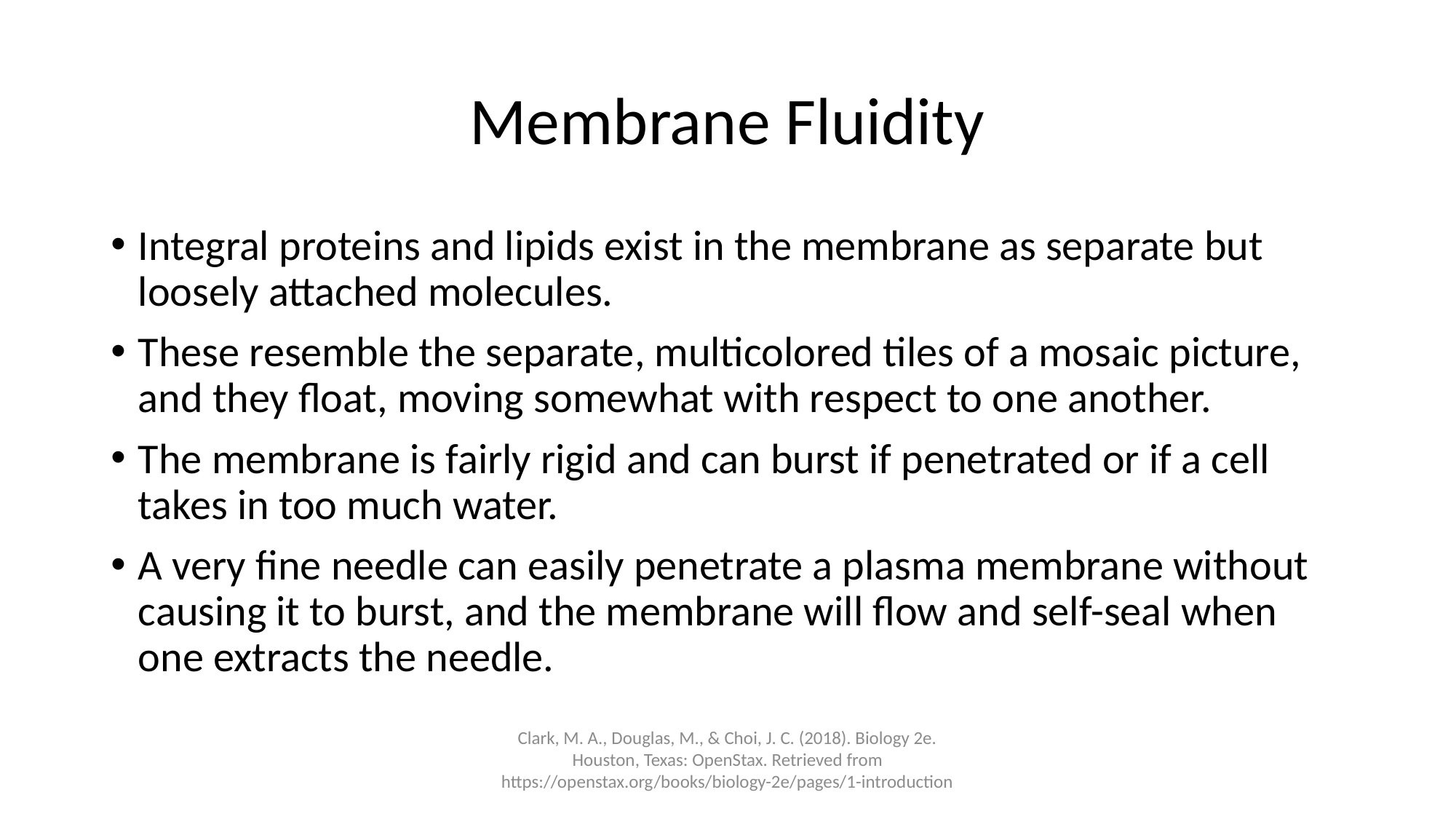

# Membrane Fluidity
Integral proteins and lipids exist in the membrane as separate but loosely attached molecules.
These resemble the separate, multicolored tiles of a mosaic picture, and they float, moving somewhat with respect to one another.
The membrane is fairly rigid and can burst if penetrated or if a cell takes in too much water.
A very fine needle can easily penetrate a plasma membrane without causing it to burst, and the membrane will flow and self-seal when one extracts the needle.
Clark, M. A., Douglas, M., & Choi, J. C. (2018). Biology 2e. Houston, Texas: OpenStax. Retrieved from https://openstax.org/books/biology-2e/pages/1-introduction